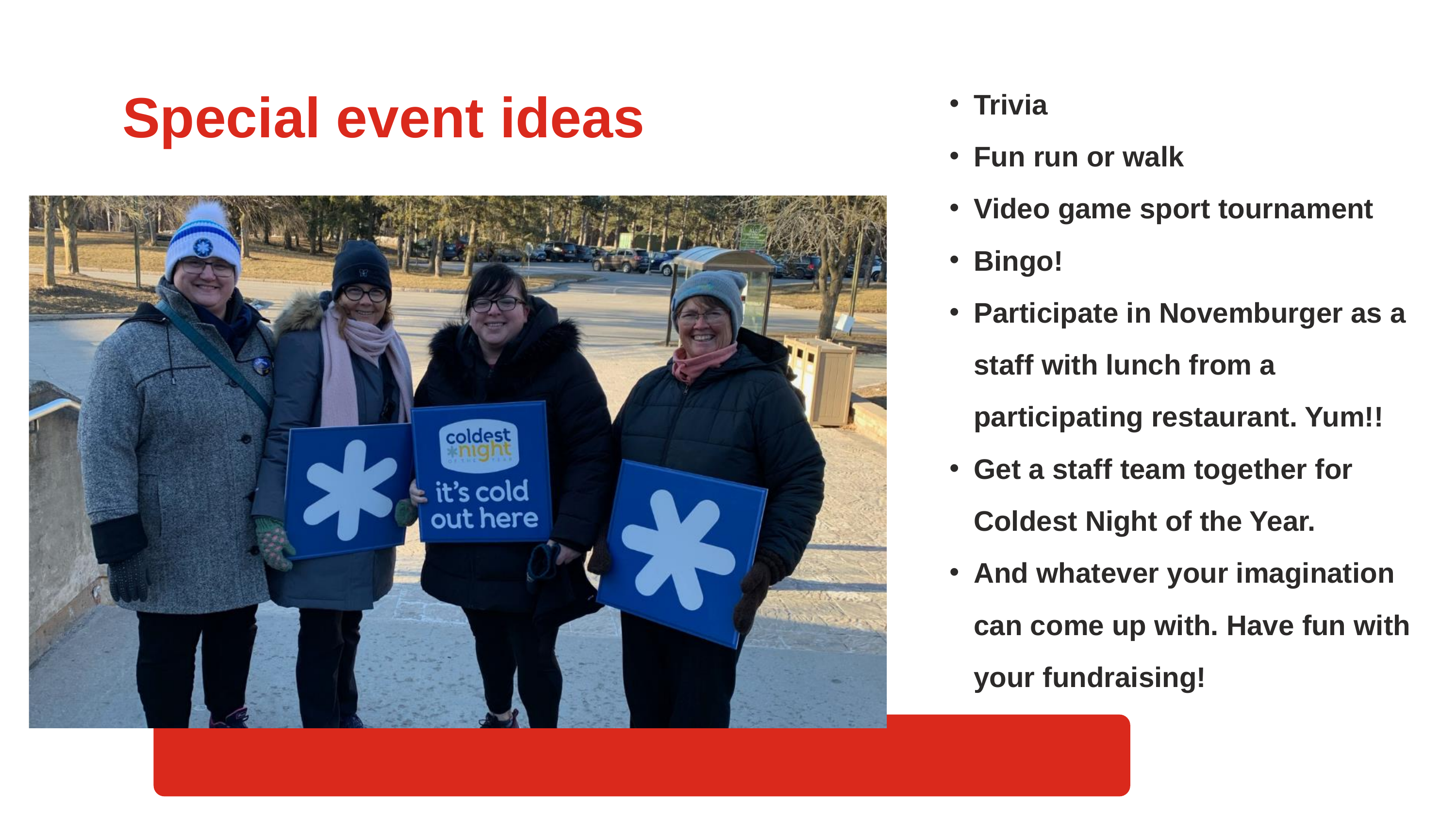

Trivia
Fun run or walk
Video game sport tournament
Bingo!
Participate in Novemburger as a staff with lunch from a participating restaurant. Yum!!
Get a staff team together for Coldest Night of the Year.
And whatever your imagination can come up with. Have fun with your fundraising!
Special event ideas